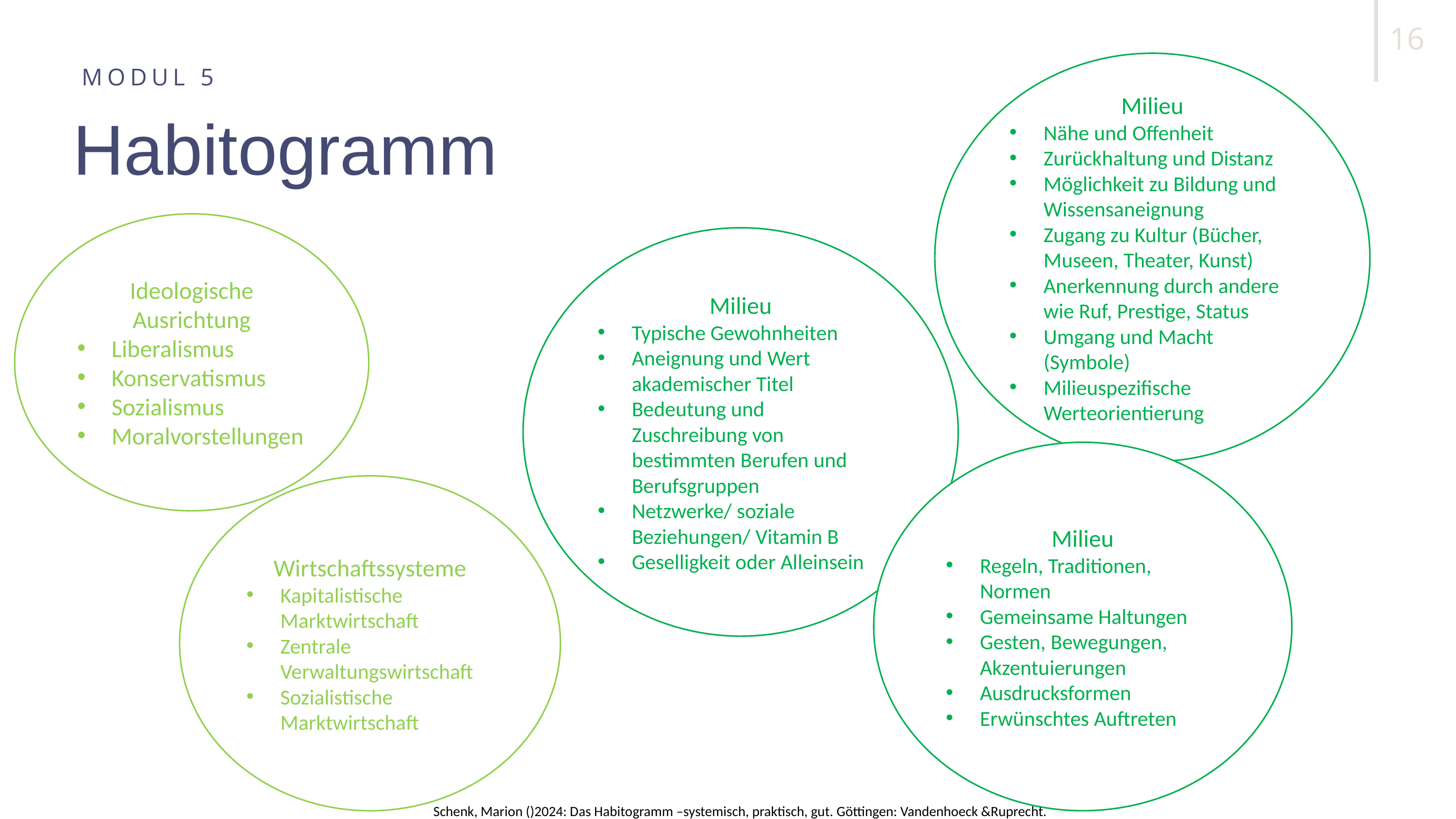

Milieu
Nähe und Offenheit
Zurückhaltung und Distanz
Möglichkeit zu Bildung und Wissensaneignung
Zugang zu Kultur (Bücher, Museen, Theater, Kunst)
Anerkennung durch andere wie Ruf, Prestige, Status
Umgang und Macht (Symbole)
Milieuspezifische Werteorientierung
MODUL 5
Habitogramm
Ideologische Ausrichtung
Liberalismus
Konservatismus
Sozialismus
Moralvorstellungen
Milieu
Typische Gewohnheiten
Aneignung und Wert akademischer Titel
Bedeutung und Zuschreibung von bestimmten Berufen und Berufsgruppen
Netzwerke/ soziale Beziehungen/ Vitamin B
Geselligkeit oder Alleinsein
Milieu
Regeln, Traditionen, Normen
Gemeinsame Haltungen
Gesten, Bewegungen, Akzentuierungen
Ausdrucksformen
Erwünschtes Auftreten
Wirtschaftssysteme
Kapitalistische Marktwirtschaft
Zentrale Verwaltungswirtschaft
Sozialistische Marktwirtschaft
Schenk, Marion ()2024: Das Habitogramm –systemisch, praktisch, gut. Göttingen: Vandenhoeck &Ruprecht.